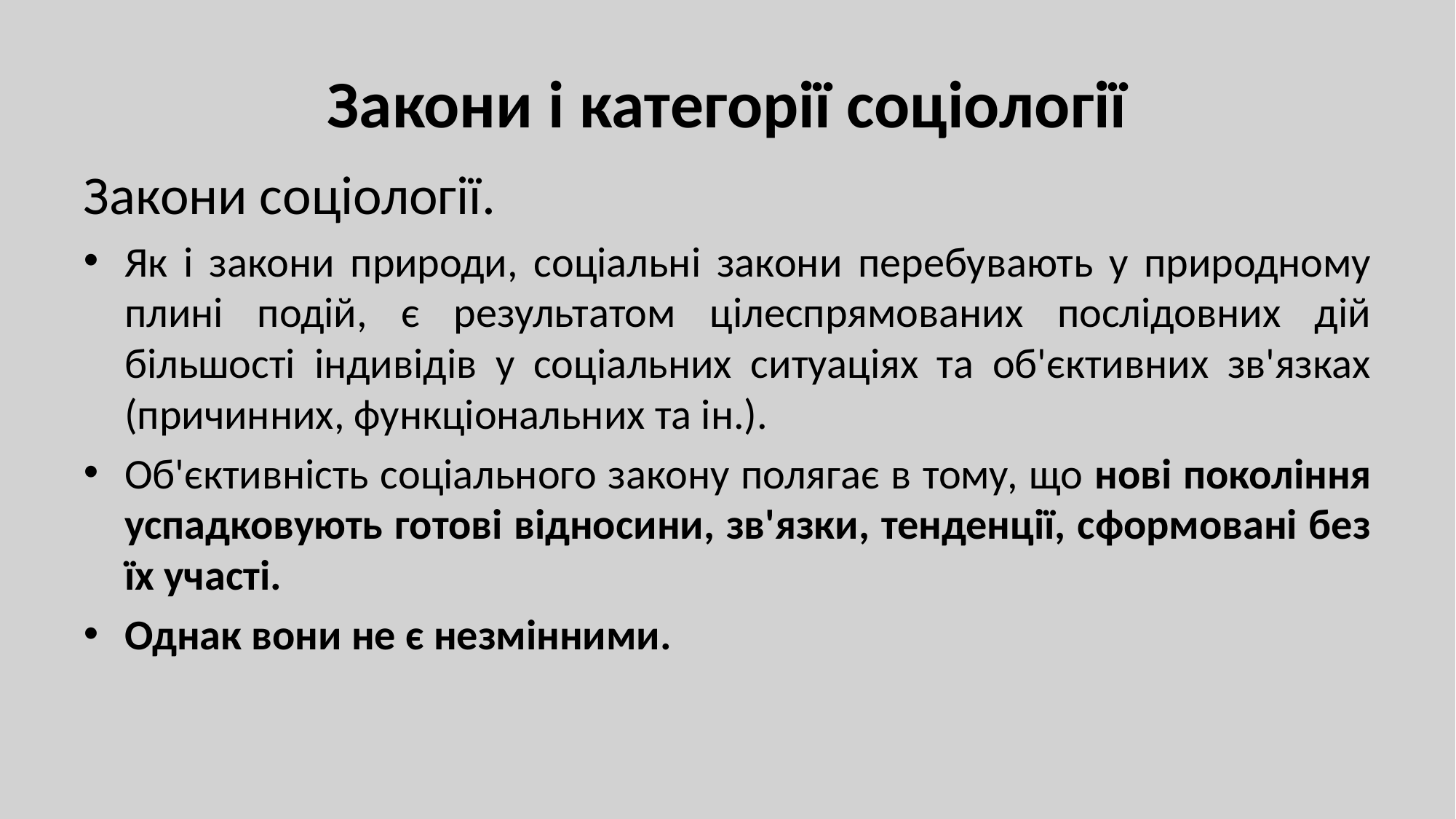

# Закони і категорії соціології
Закони соціології.
Як і закони природи, соціальні закони перебувають у природному плині подій, є результатом цілеспрямованих послідовних дій більшості індивідів у соціальних ситуаціях та об'єктивних зв'язках (причинних, функціональних та ін.).
Об'єктивність соціального закону полягає в тому, що нові покоління успадковують готові відносини, зв'язки, тенденції, сформовані без їх участі.
Однак вони не є незмінними.